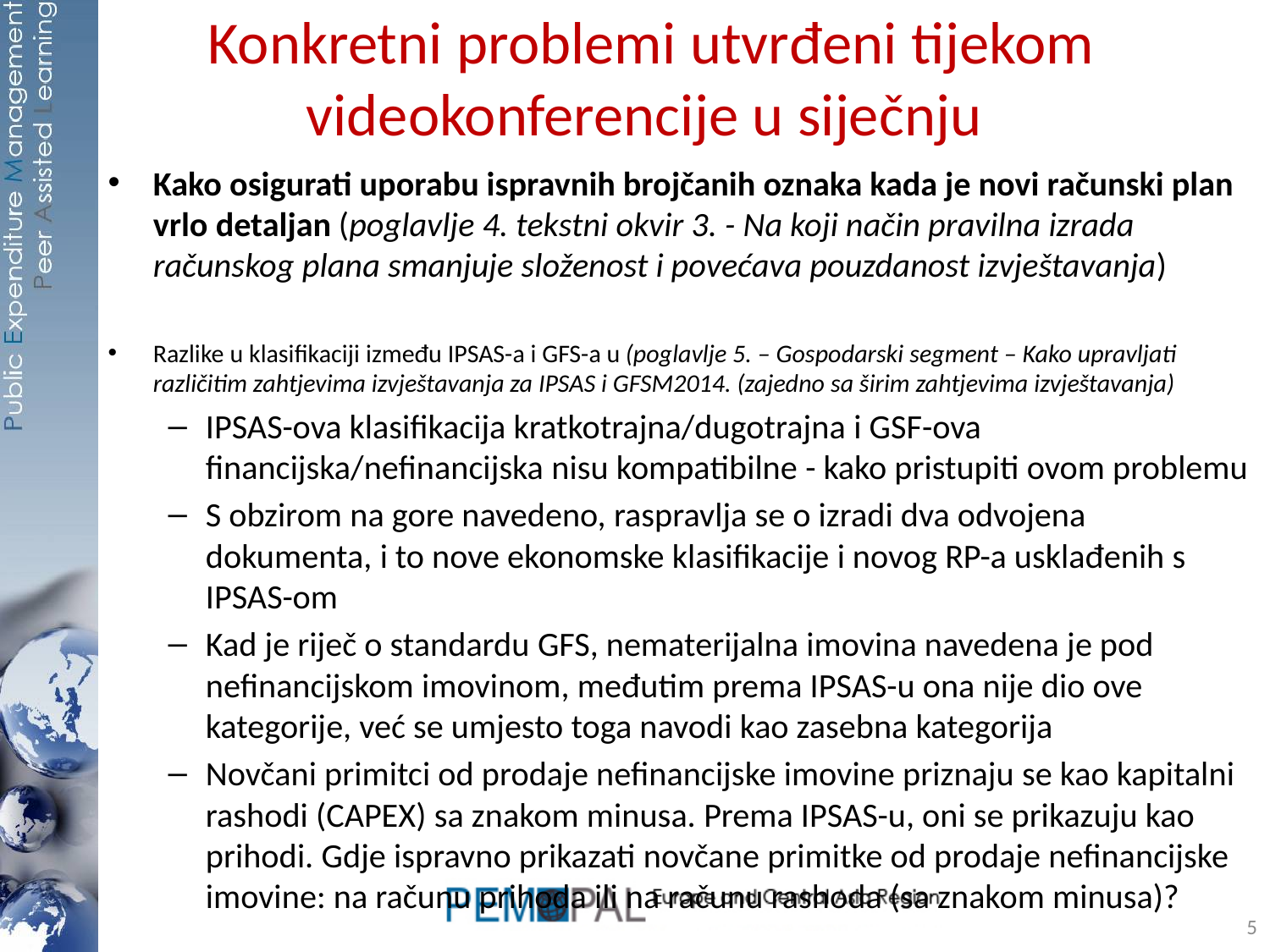

# Konkretni problemi utvrđeni tijekom videokonferencije u siječnju
Kako osigurati uporabu ispravnih brojčanih oznaka kada je novi računski plan vrlo detaljan (poglavlje 4. tekstni okvir 3. - Na koji način pravilna izrada računskog plana smanjuje složenost i povećava pouzdanost izvještavanja)

Razlike u klasifikaciji između IPSAS-a i GFS-a u (poglavlje 5. – Gospodarski segment – Kako upravljati različitim zahtjevima izvještavanja za IPSAS i GFSM2014. (zajedno sa širim zahtjevima izvještavanja)
IPSAS-ova klasifikacija kratkotrajna/dugotrajna i GSF-ova financijska/nefinancijska nisu kompatibilne - kako pristupiti ovom problemu
S obzirom na gore navedeno, raspravlja se o izradi dva odvojena dokumenta, i to nove ekonomske klasifikacije i novog RP-a usklađenih s IPSAS-om
Kad je riječ o standardu GFS, nematerijalna imovina navedena je pod nefinancijskom imovinom, međutim prema IPSAS-u ona nije dio ove kategorije, već se umjesto toga navodi kao zasebna kategorija
Novčani primitci od prodaje nefinancijske imovine priznaju se kao kapitalni rashodi (CAPEX) sa znakom minusa. Prema IPSAS-u, oni se prikazuju kao prihodi. Gdje ispravno prikazati novčane primitke od prodaje nefinancijske imovine: na računu prihoda ili na računu rashoda (sa znakom minusa)?

5